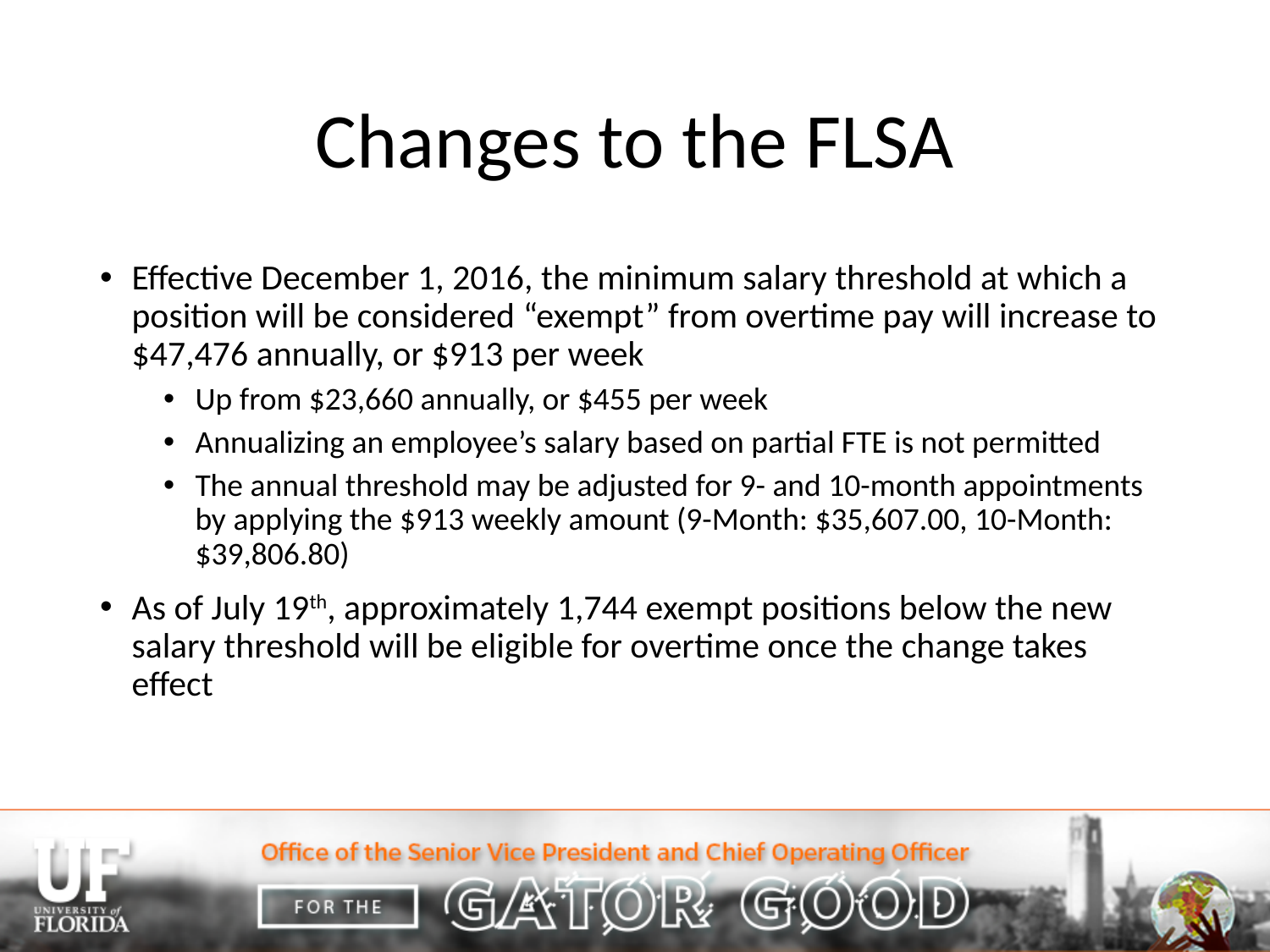

# Changes to the FLSA
Effective December 1, 2016, the minimum salary threshold at which a position will be considered “exempt” from overtime pay will increase to $47,476 annually, or $913 per week
Up from $23,660 annually, or $455 per week
Annualizing an employee’s salary based on partial FTE is not permitted
The annual threshold may be adjusted for 9- and 10-month appointments by applying the $913 weekly amount (9-Month: $35,607.00, 10-Month: $39,806.80)
As of July 19th, approximately 1,744 exempt positions below the new salary threshold will be eligible for overtime once the change takes effect